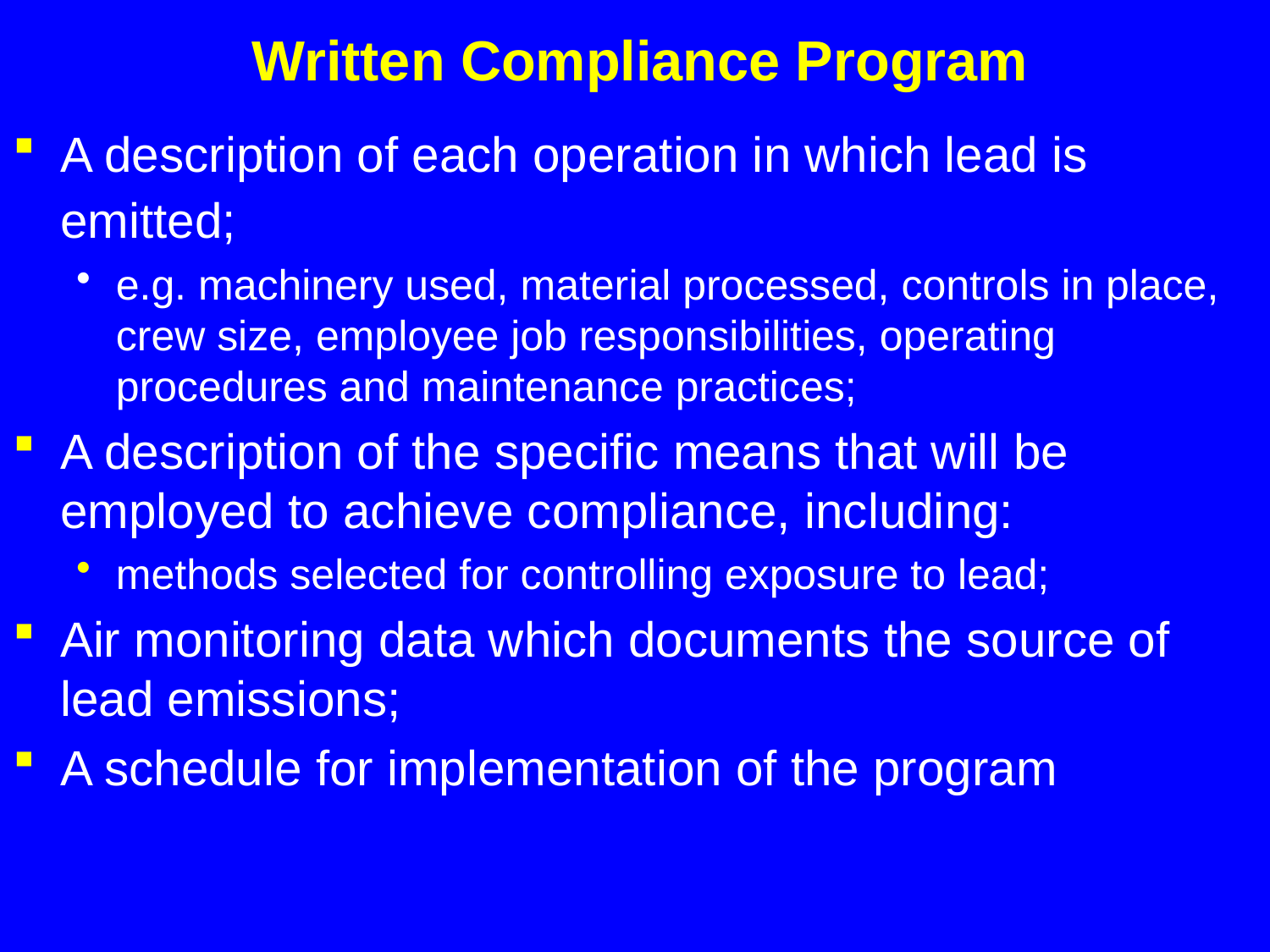

# Written Compliance Program
A description of each operation in which lead is emitted;
e.g. machinery used, material processed, controls in place, crew size, employee job responsibilities, operating procedures and maintenance practices;
A description of the specific means that will be employed to achieve compliance, including:
methods selected for controlling exposure to lead;
Air monitoring data which documents the source of lead emissions;
A schedule for implementation of the program